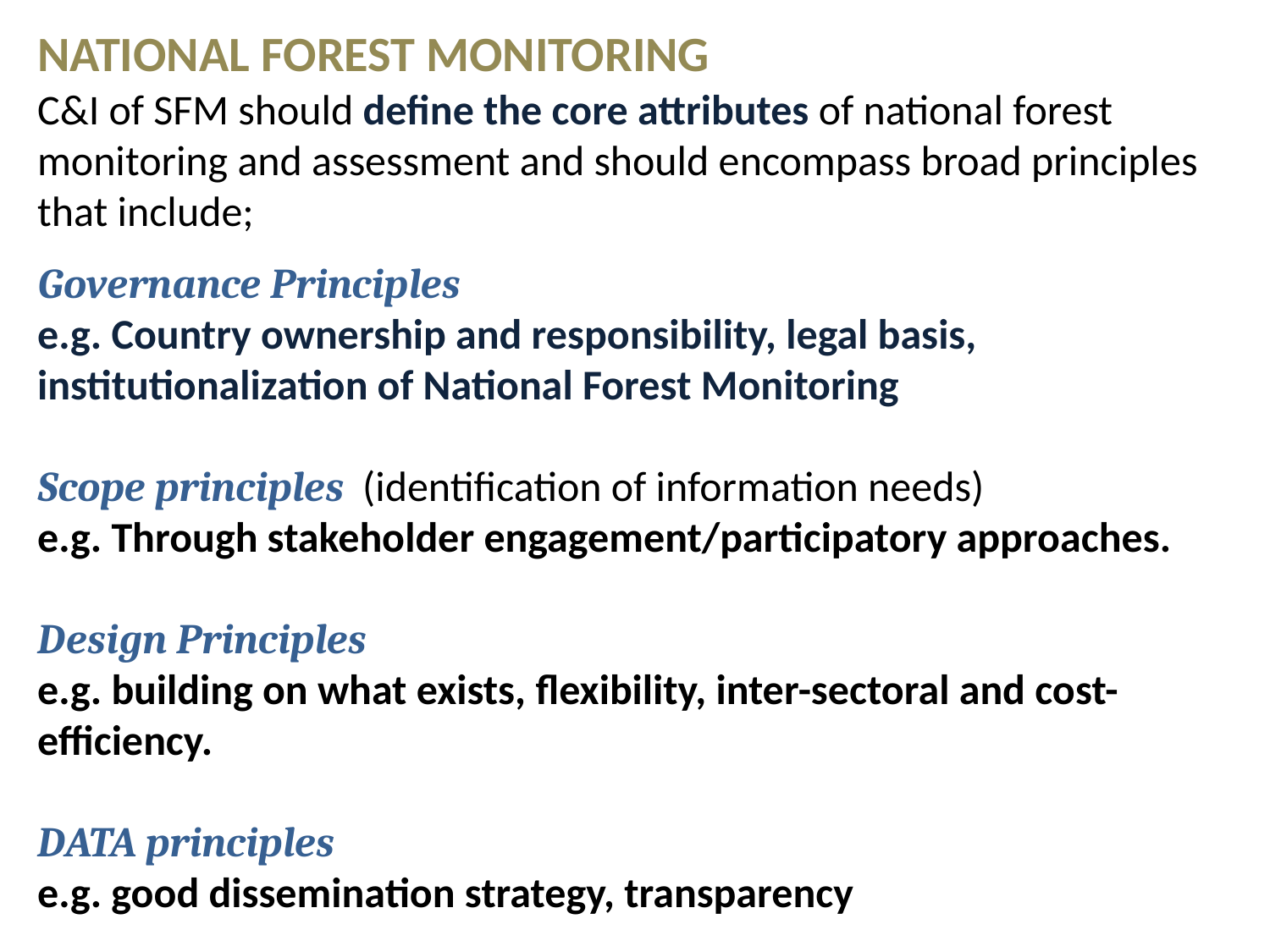

NATIONAL FOREST MONITORING
C&I of SFM should define the core attributes of national forest monitoring and assessment and should encompass broad principles that include;

Governance Principles
e.g. Country ownership and responsibility, legal basis, institutionalization of National Forest Monitoring

Scope principles  (identification of information needs)
e.g. Through stakeholder engagement/participatory approaches.

Design Principles
e.g. building on what exists, flexibility, inter-sectoral and cost-efficiency.

DATA principles
e.g. good dissemination strategy, transparency